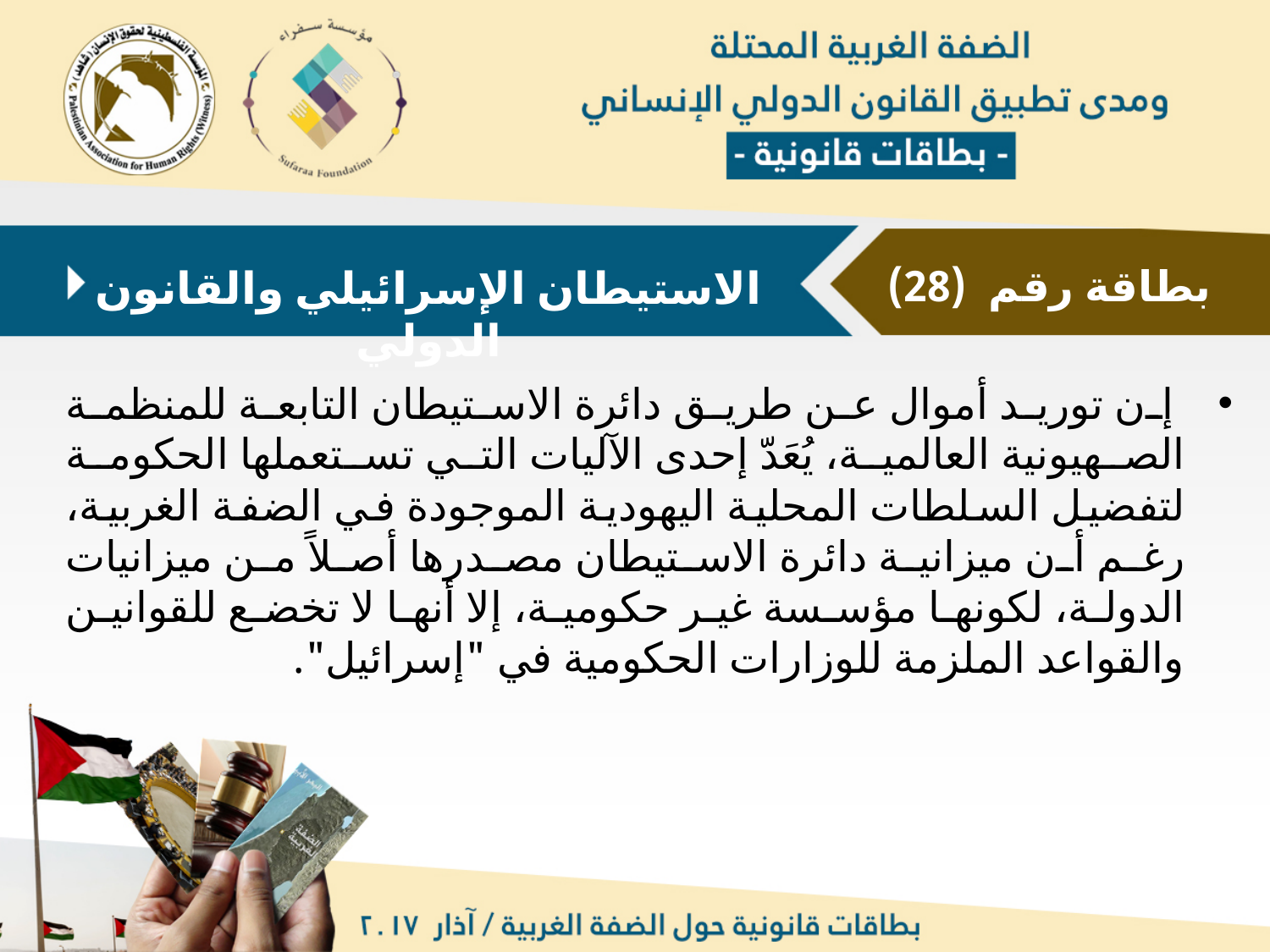

بطاقة رقم  (28)
الاستيطان الإسرائيلي والقانون الدولي
 إن توريد أموال عن طريق دائرة الاستيطان التابعة للمنظمة الصهيونية العالمية، يُعَدّ إحدى الآليات التي تستعملها الحكومة لتفضيل السلطات المحلية اليهودية الموجودة في الضفة الغربية، رغم أن ميزانية دائرة الاستيطان مصدرها أصلاً من ميزانيات الدولة، لكونها مؤسسة غير حكومية، إلا أنها لا تخضع للقوانين والقواعد الملزمة للوزارات الحكومية في "إسرائيل".